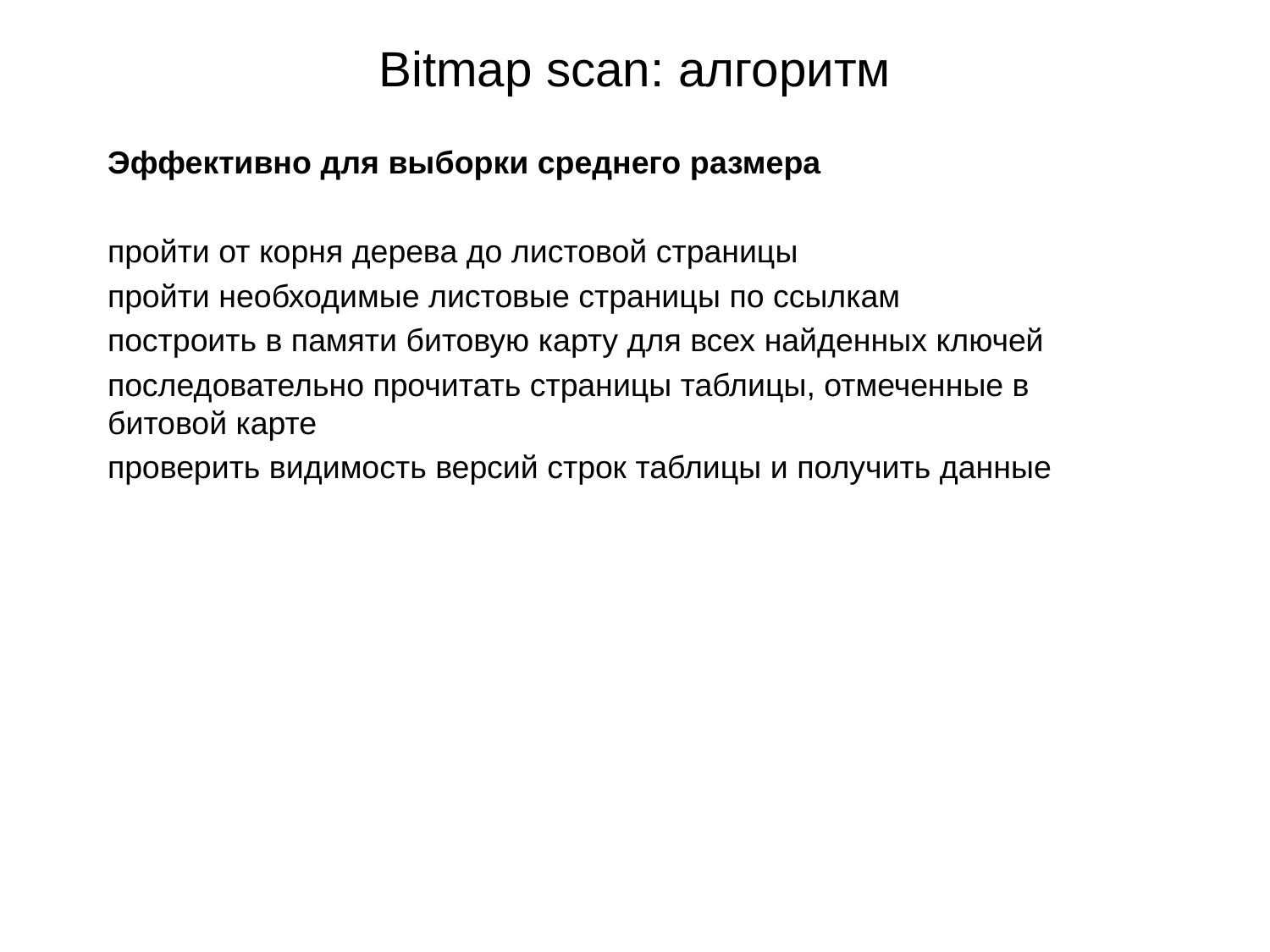

# Bitmap scan: алгоритм
Эффективно для выборки среднего размера

пройти от корня дерева до листовой страницы
пройти необходимые листовые страницы по ссылкам
построить в памяти битовую карту для всех найденных ключей
последовательно прочитать страницы таблицы, отмеченные в битовой карте
проверить видимость версий строк таблицы и получить данные